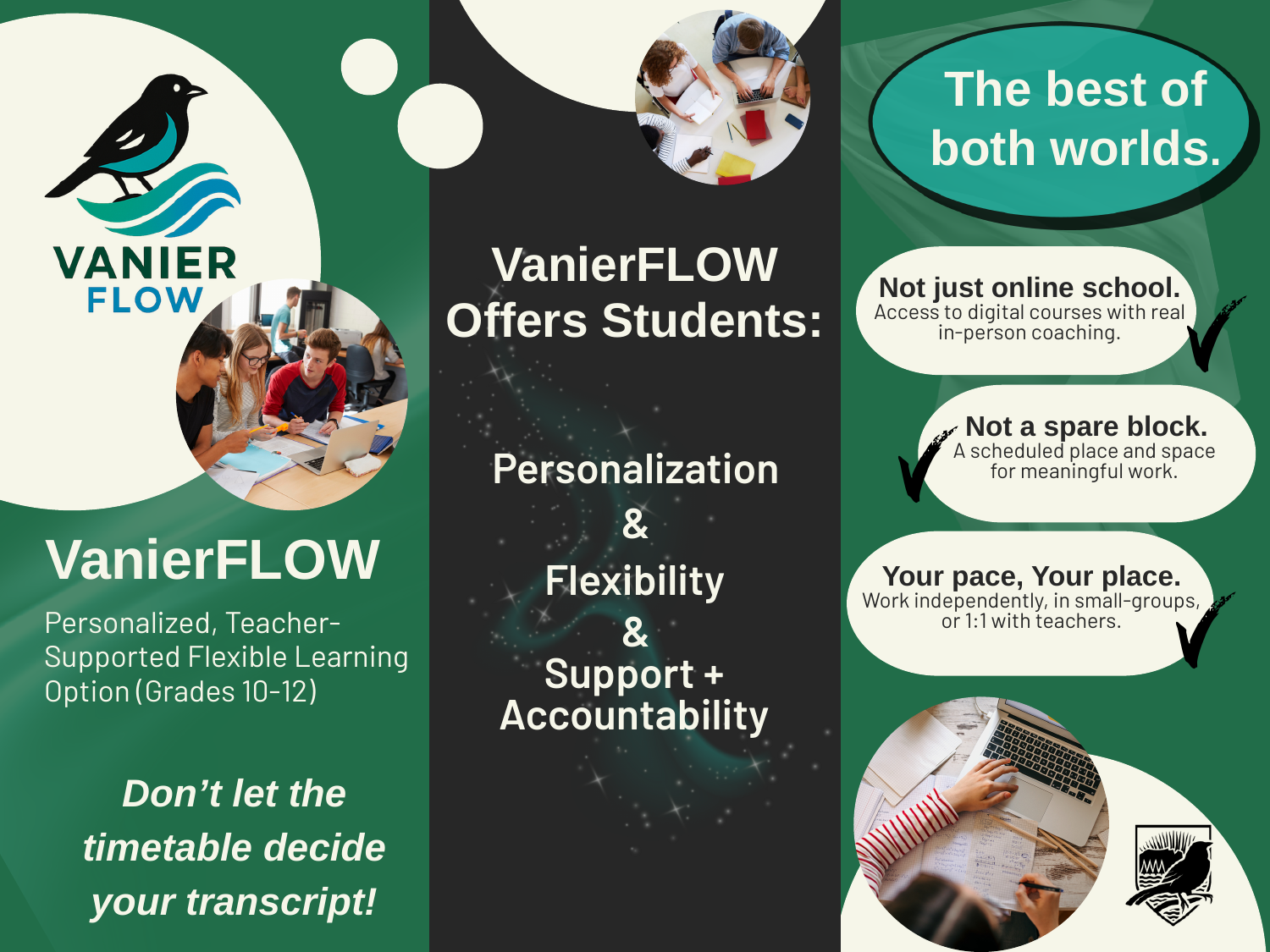

The best of both worlds.

Not just online school.
Access to digital courses with real in-person coaching.

VanierFLOW Offers Students:

Not a spare block.
A scheduled place and space
for meaningful work.

Personalization
&

Your pace, Your place.
Work independently, in small-groups, or 1:1 with teachers.
VanierFLOW
Flexibility

&
Personalized, Teacher-Supported Flexible Learning Option (Grades 10-12)

Support + Accountability

Don’t let the timetable decide your transcript!